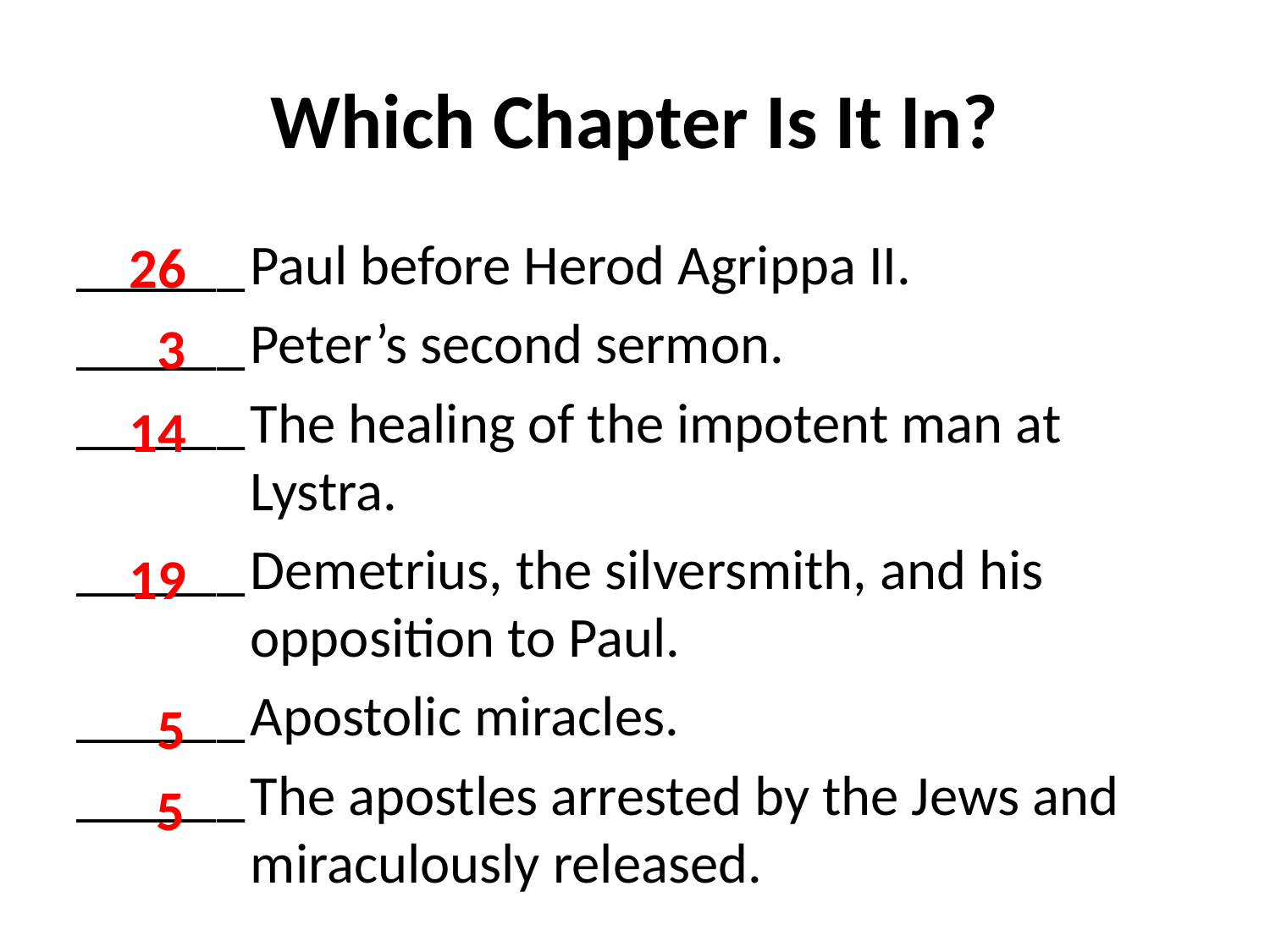

# Which Chapter Is It In?
______	Paul before Herod Agrippa II.
______	Peter’s second sermon.
______	The healing of the impotent man at Lystra.
______	Demetrius, the silversmith, and his opposition to Paul.
______	Apostolic miracles.
______	The apostles arrested by the Jews and miraculously released.
26
3
14
19
5
5